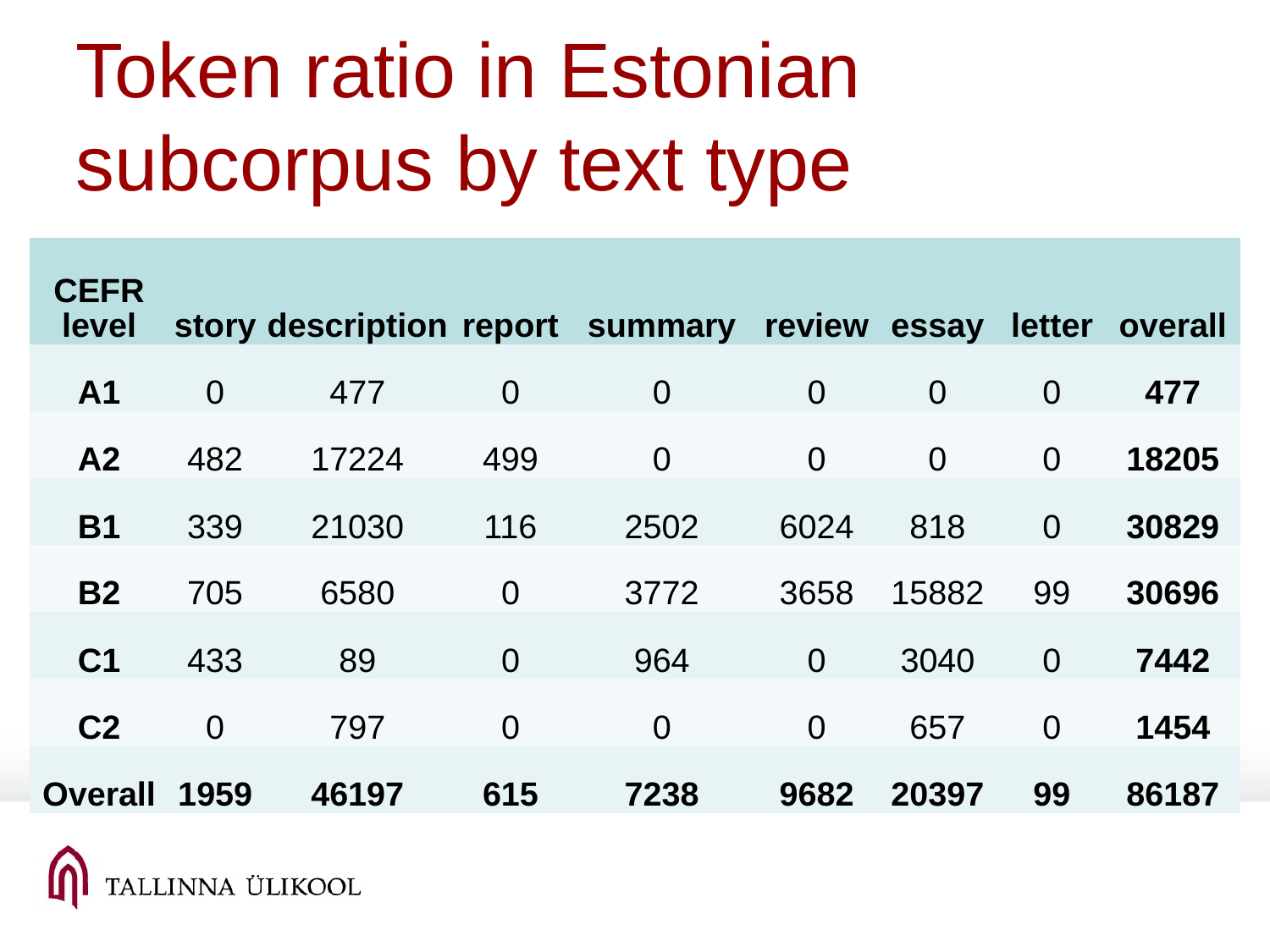

Token ratio in Estonian subcorpus by text type

| CEFR level | story | description | report | summary | review | essay | letter | overall |
| --- | --- | --- | --- | --- | --- | --- | --- | --- |
| A1 | 0 | 477 | 0 | 0 | 0 | 0 | 0 | 477 |
| A2 | 482 | 17224 | 499 | 0 | 0 | 0 | 0 | 18205 |
| B1 | 339 | 21030 | 116 | 2502 | 6024 | 818 | 0 | 30829 |
| B2 | 705 | 6580 | 0 | 3772 | 3658 | 15882 | 99 | 30696 |
| C1 | 433 | 89 | 0 | 964 | 0 | 3040 | 0 | 7442 |
| C2 | 0 | 797 | 0 | 0 | 0 | 657 | 0 | 1454 |
| Overall | 1959 | 46197 | 615 | 7238 | 9682 | 20397 | 99 | 86187 |